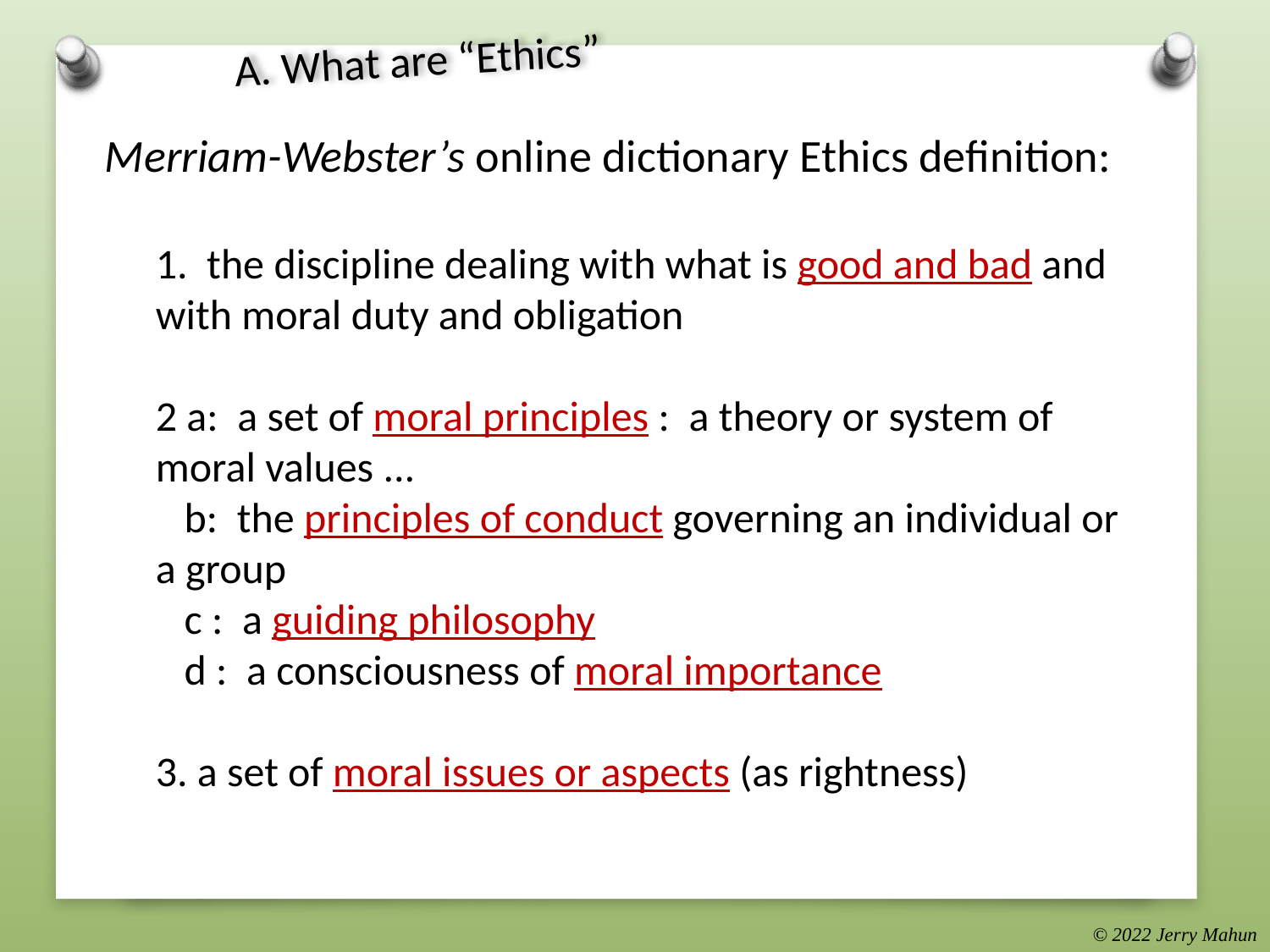

# A. What are “Ethics”
Merriam-Webster’s online dictionary Ethics definition:

1.  the discipline dealing with what is good and bad and with moral duty and obligation

2 a:  a set of moral principles :  a theory or system of moral values ...
   b:  the principles of conduct governing an individual or a group
   c :  a guiding philosophy
   d :  a consciousness of moral importance

3. a set of moral issues or aspects (as rightness)